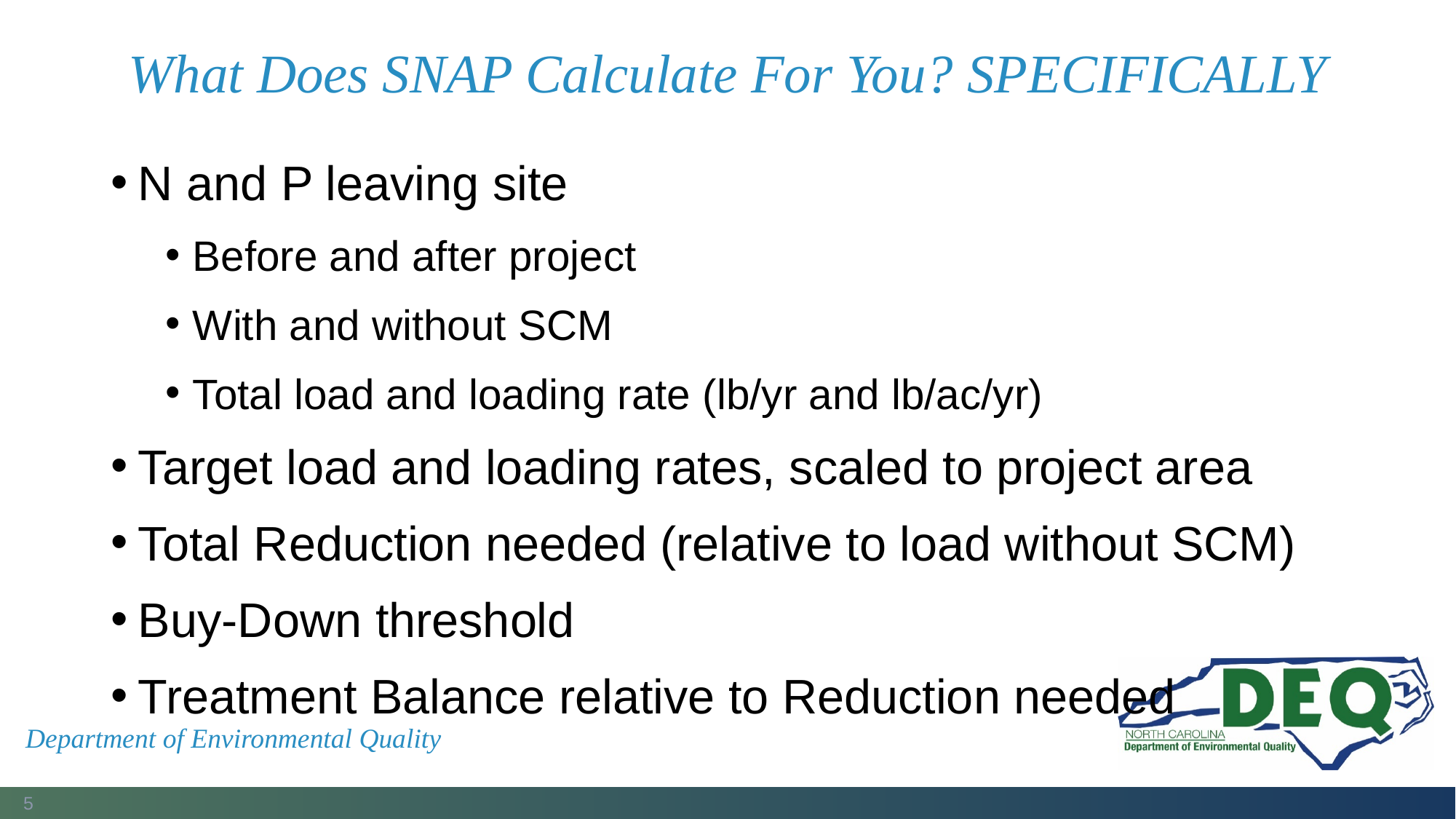

# What Does SNAP Calculate For You? SPECIFICALLY
N and P leaving site
Before and after project
With and without SCM
Total load and loading rate (lb/yr and lb/ac/yr)
Target load and loading rates, scaled to project area
Total Reduction needed (relative to load without SCM)
Buy-Down threshold
Treatment Balance relative to Reduction needed

Department of Environmental Quality
5